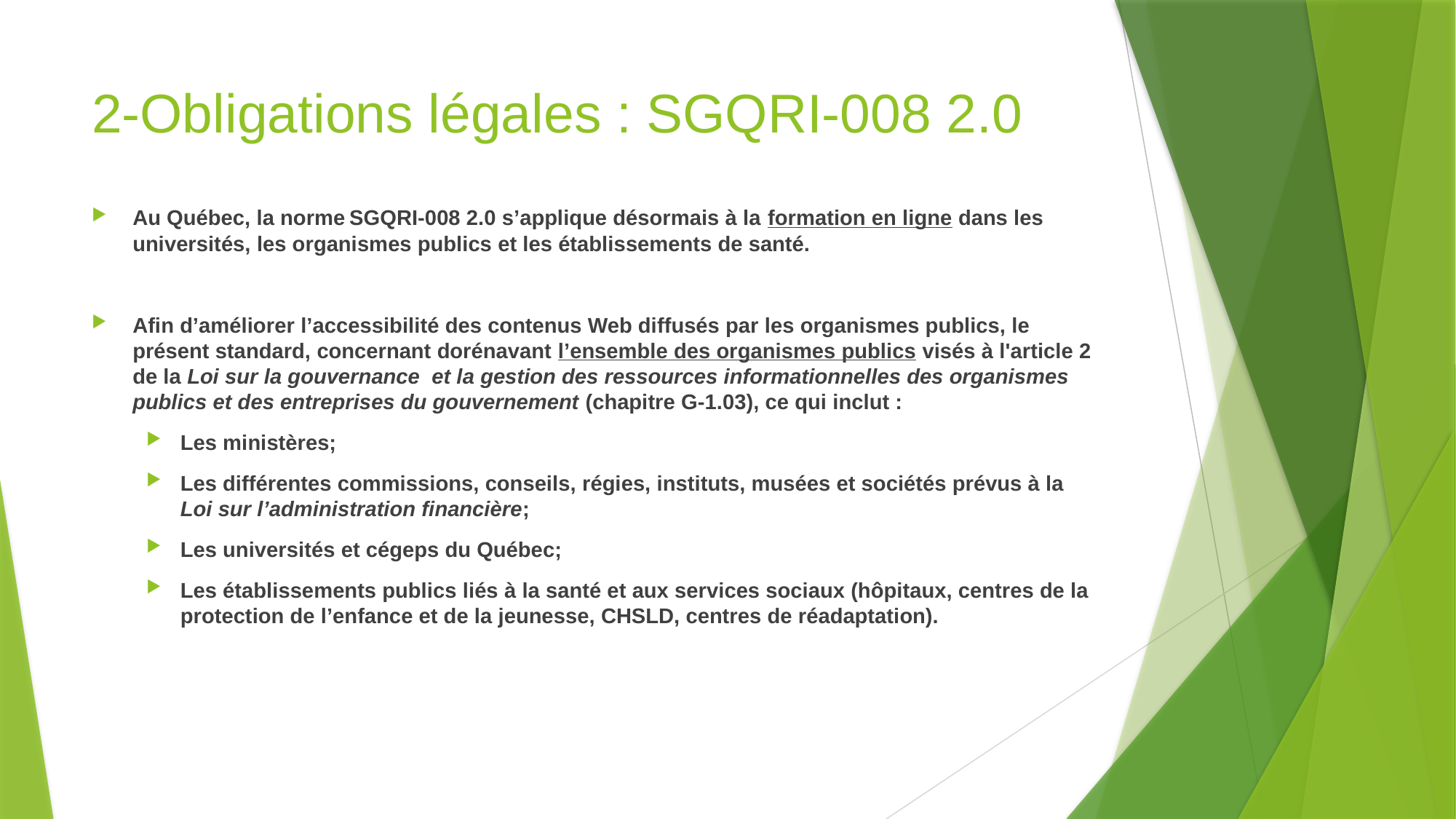

# 2-Obligations légales : SGQRI-008 2.0

Au Québec, la norme SGQRI-008 2.0 s’applique désormais à la formation en ligne dans les universités, les organismes publics et les établissements de santé.

Afin d’améliorer l’accessibilité des contenus Web diffusés par les organismes publics, le présent standard, concernant dorénavant l’ensemble des organismes publics visés à l'article 2 de la Loi sur la gouvernance  et la gestion des ressources informationnelles des organismes publics et des entreprises du gouvernement (chapitre G-1.03), ce qui inclut :
Les ministères;
Les différentes commissions, conseils, régies, instituts, musées et sociétés prévus à la Loi sur l’administration financière;
Les universités et cégeps du Québec;
Les établissements publics liés à la santé et aux services sociaux (hôpitaux, centres de la protection de l’enfance et de la jeunesse, CHSLD, centres de réadaptation).